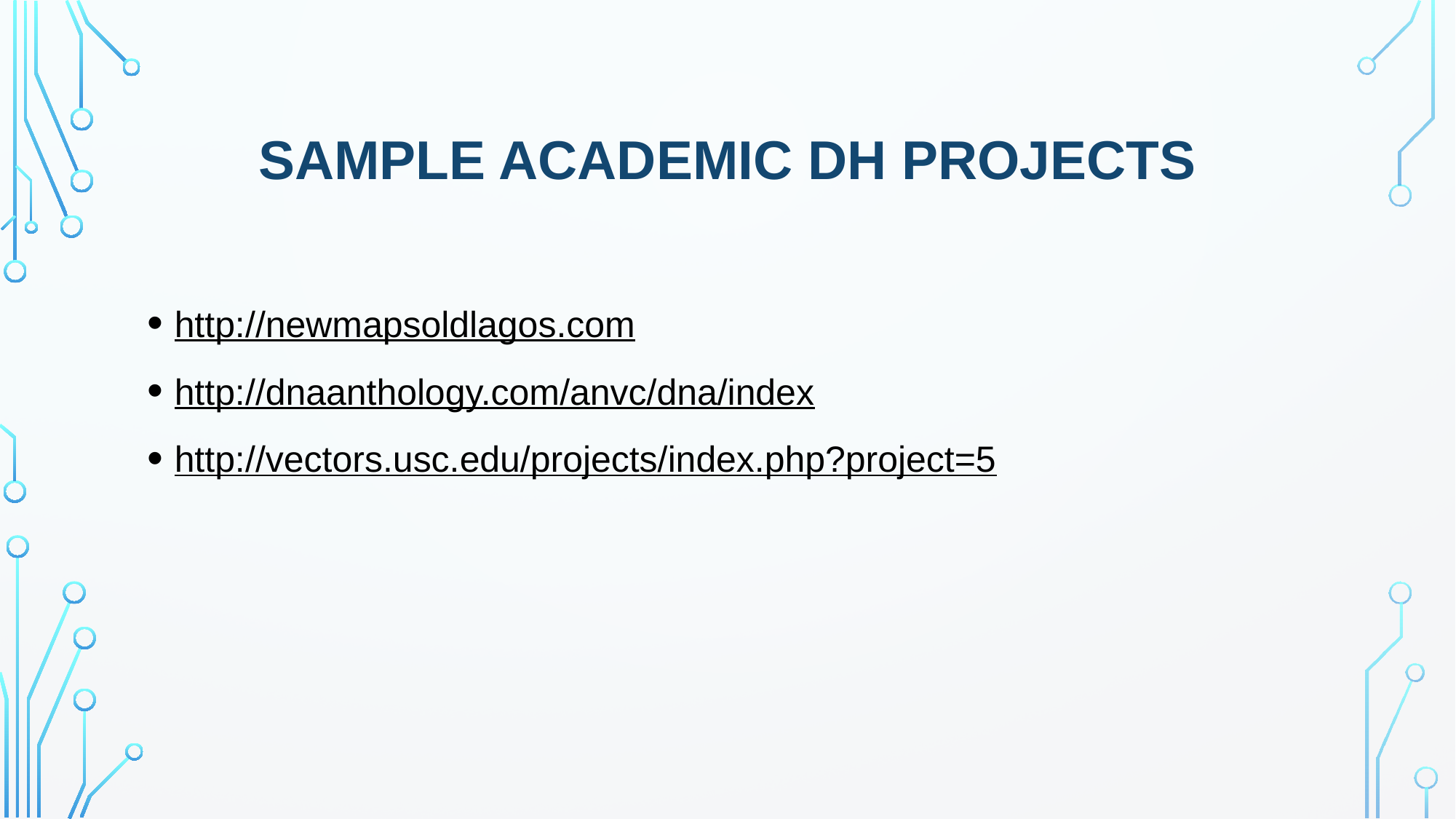

# Sample Academic DH PROJECTS

http://newmapsoldlagos.com
http://dnaanthology.com/anvc/dna/index
http://vectors.usc.edu/projects/index.php?project=5